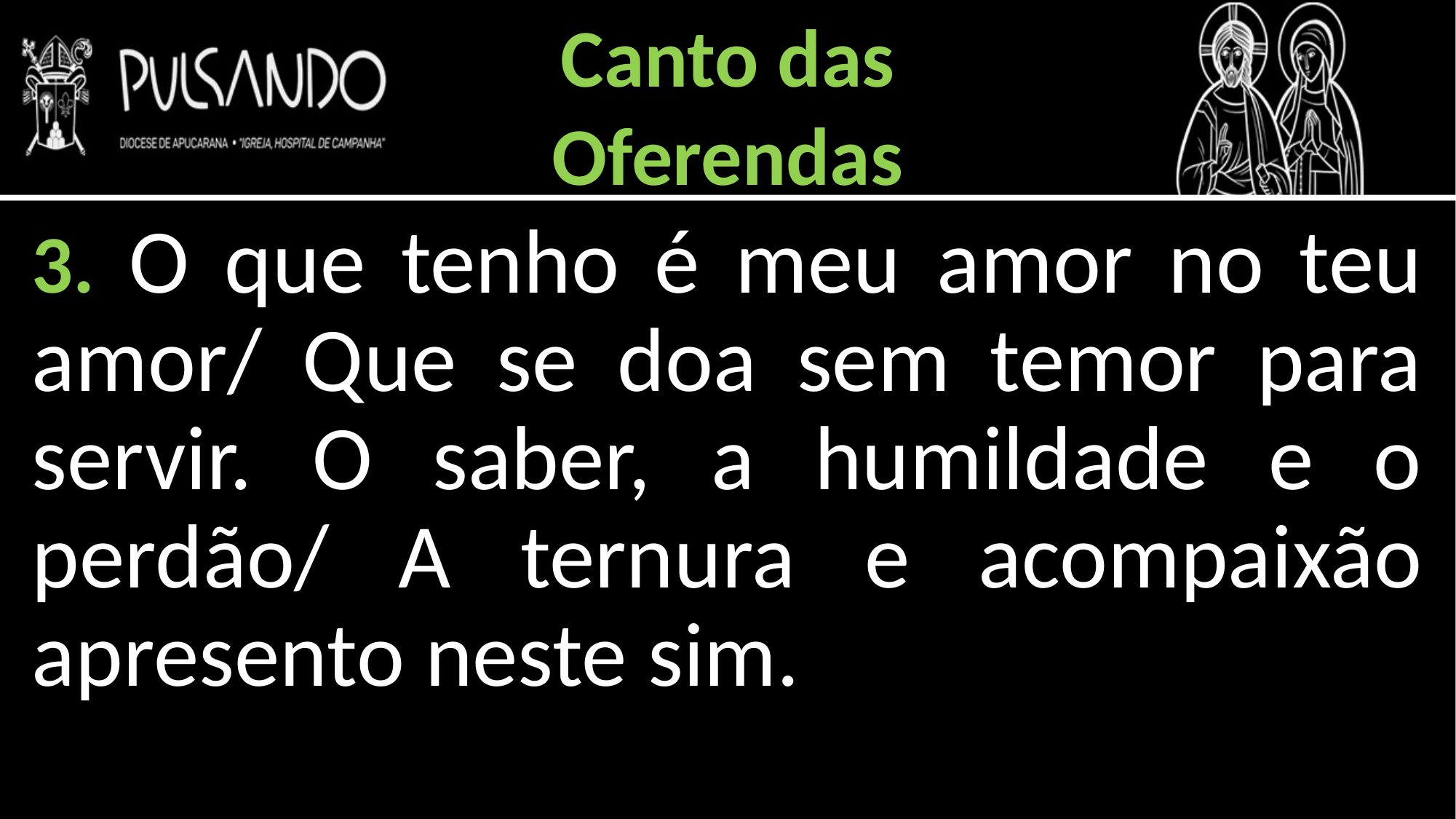

Canto das
Oferendas
3. O que tenho é meu amor no teu amor/ Que se doa sem temor para servir. O saber, a humildade e o perdão/ A ternura e acompaixão apresento neste sim.